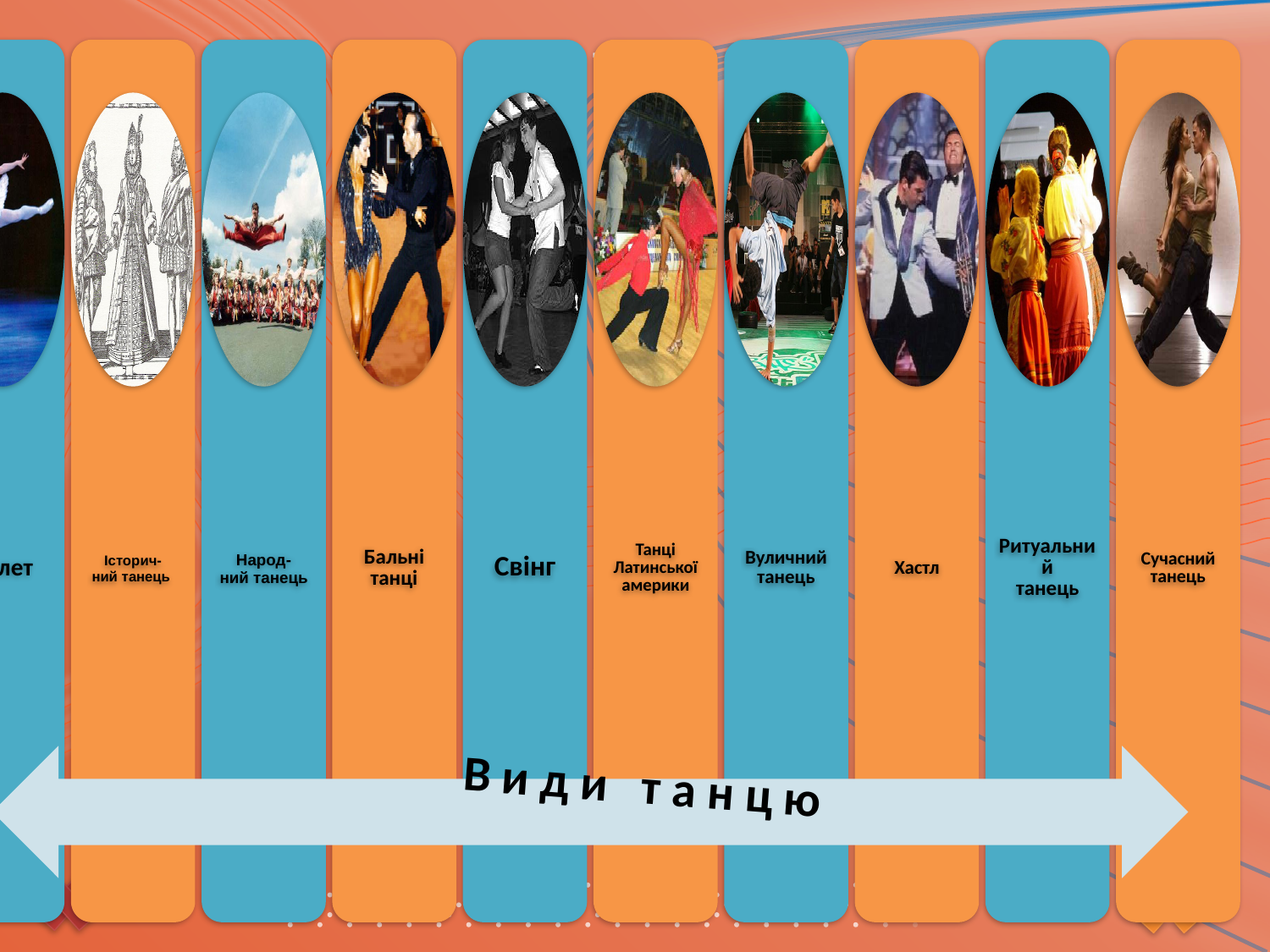

.
Сучасний танець
Бальні танці
Свінг
Танці
Латинської
америки
Вуличний танець
Хастл
Ритуальний
танець
Народ-
ний танець
Історич-
ний танець

В и д и   т а н ц ю